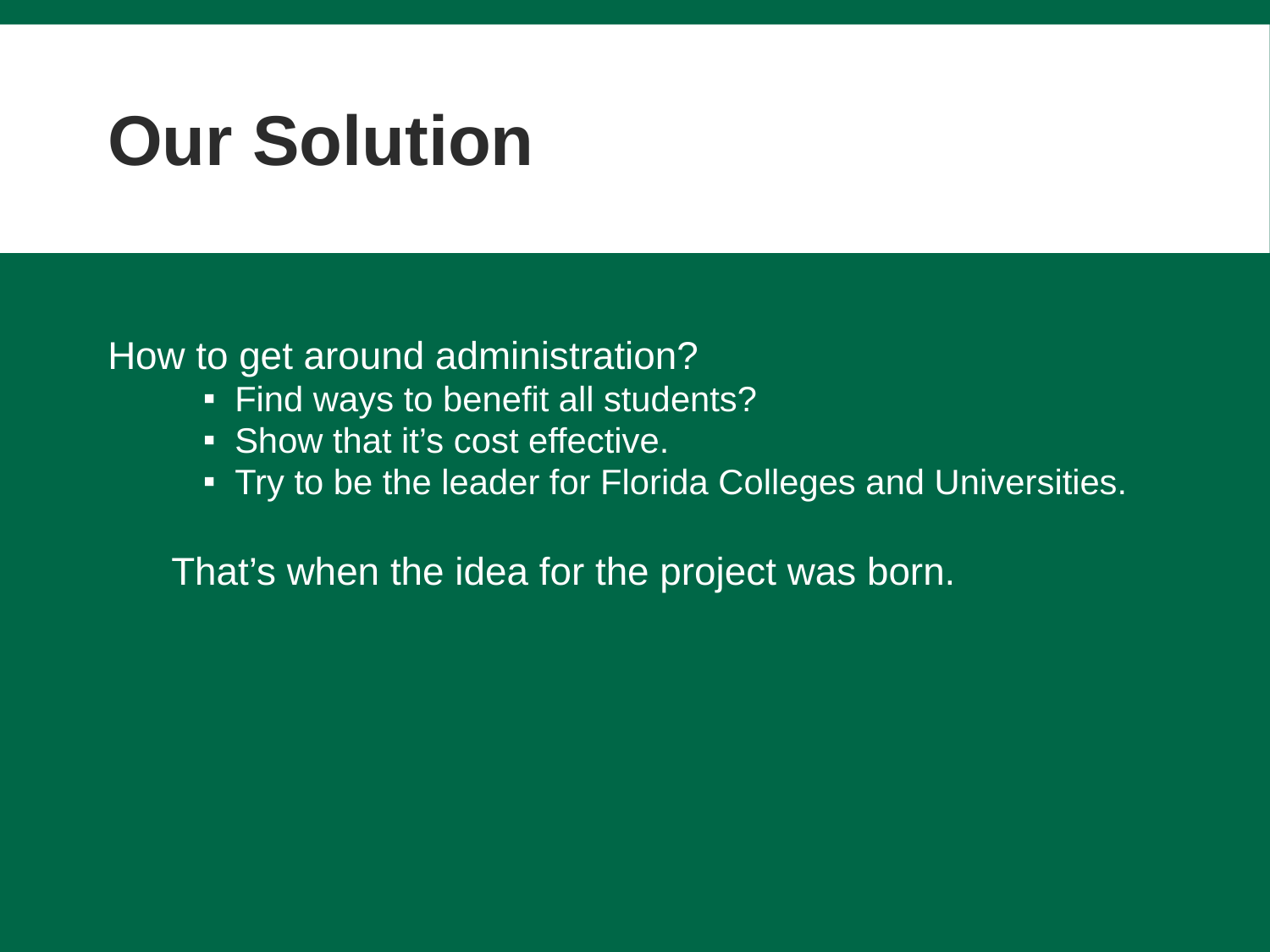

# Our Solution

How to get around administration?
Find ways to benefit all students?
Show that it’s cost effective.
Try to be the leader for Florida Colleges and Universities.

That’s when the idea for the project was born.